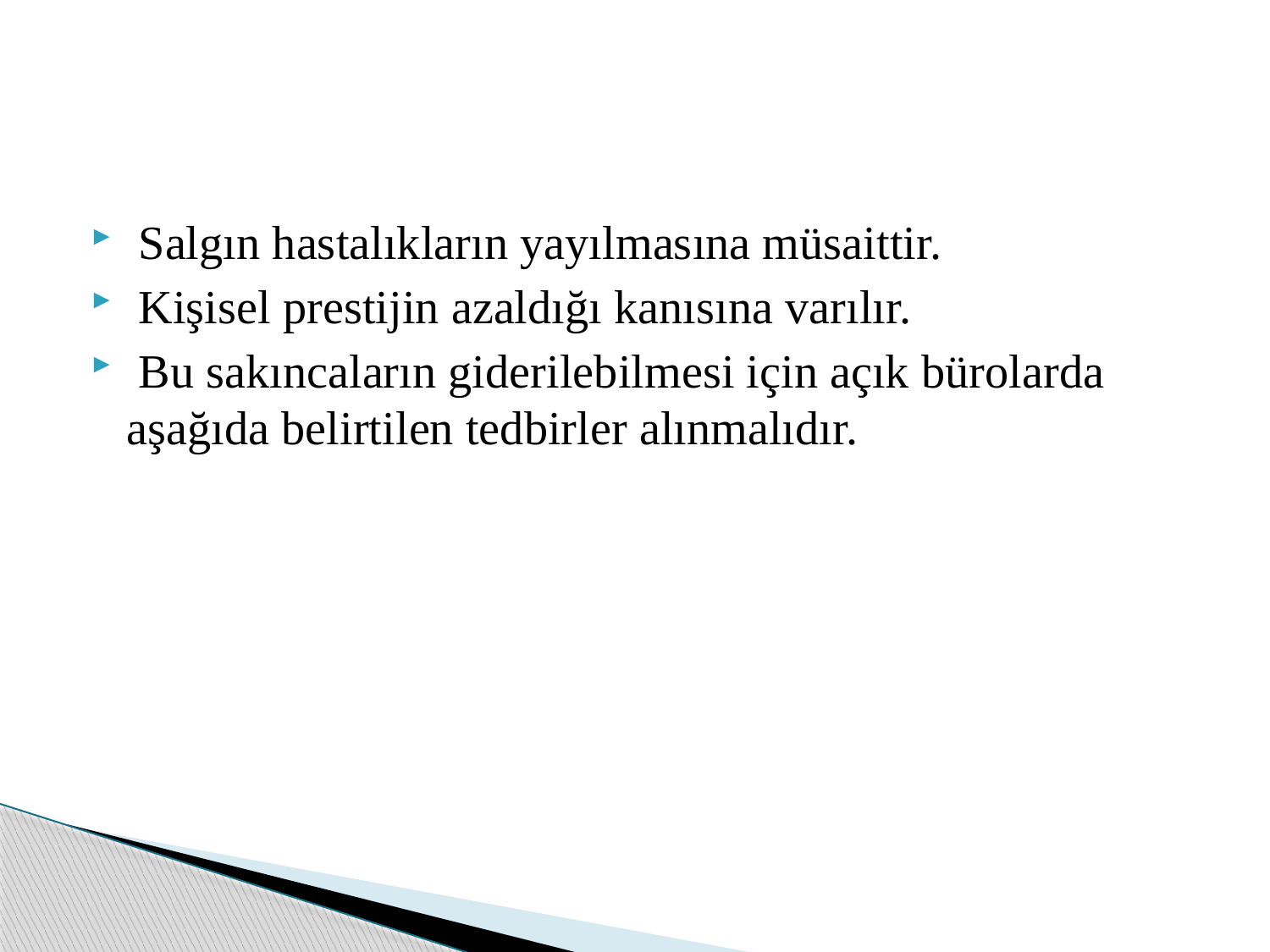

Salgın hastalıkların yayılmasına müsaittir.
 Kişisel prestijin azaldığı kanısına varılır.
 Bu sakıncaların giderilebilmesi için açık bürolarda aşağıda belirtilen tedbirler alınmalıdır.